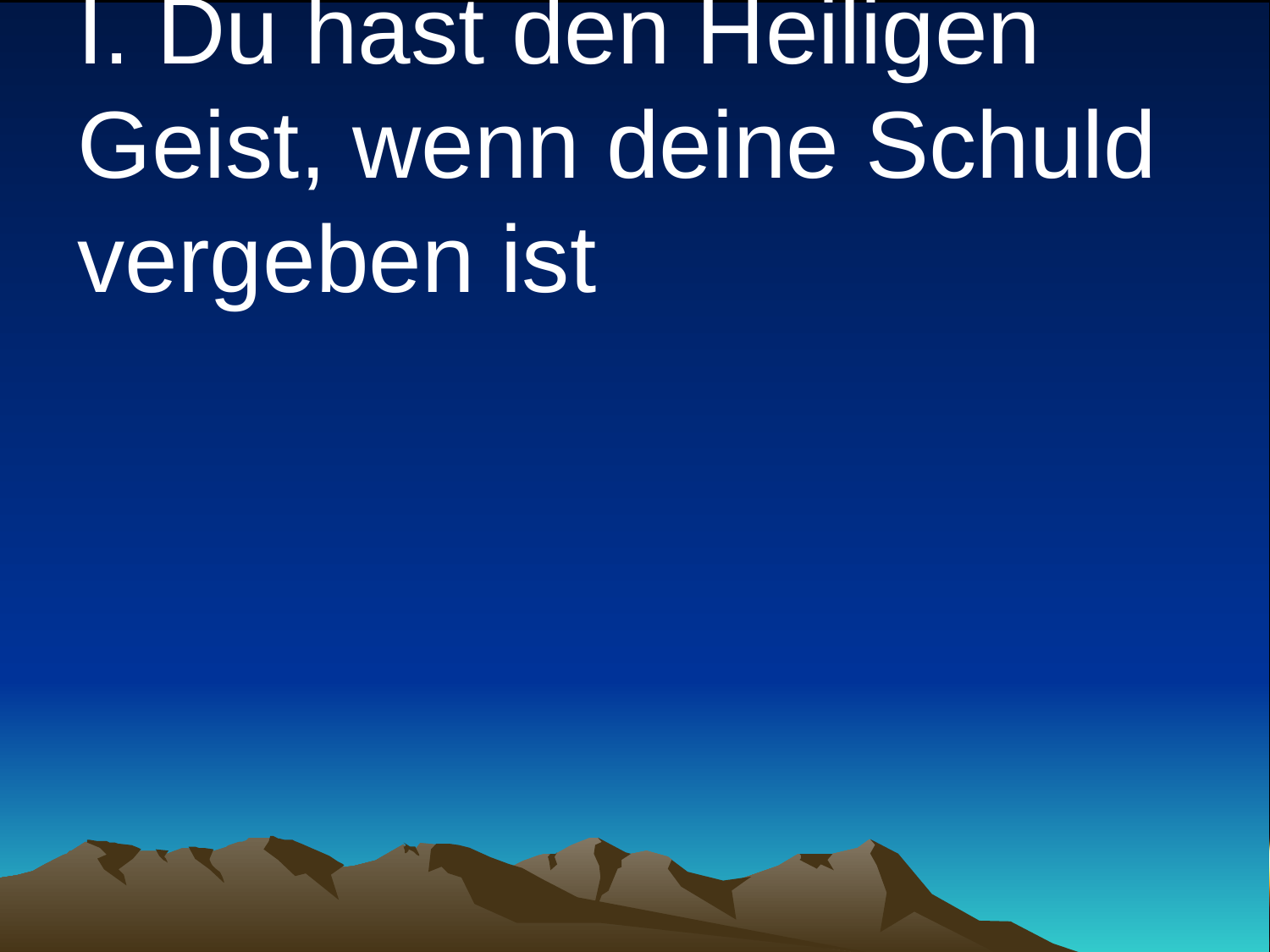

# I. Du hast den Heiligen Geist, wenn deine Schuld vergeben ist